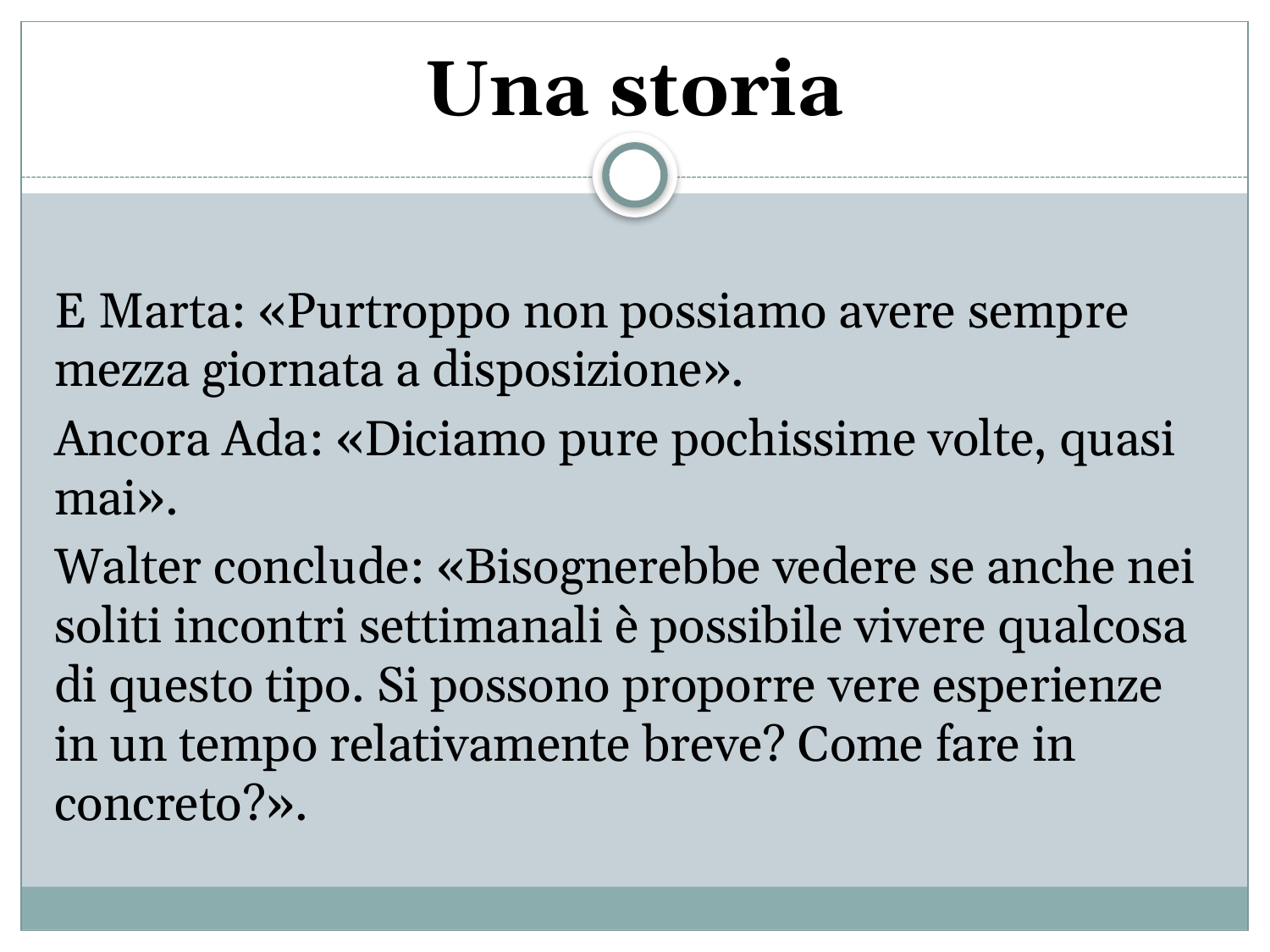

# Una storia
E Marta: «Purtroppo non possiamo avere sempre mezza giornata a disposizione».
Ancora Ada: «Diciamo pure pochissime volte, quasi mai».
Walter conclude: «Bisognerebbe vedere se anche nei soliti incontri settimanali è possibile vivere qualcosa di questo tipo. Si possono proporre vere esperienze in un tempo relativamente breve? Come fare in concreto?».